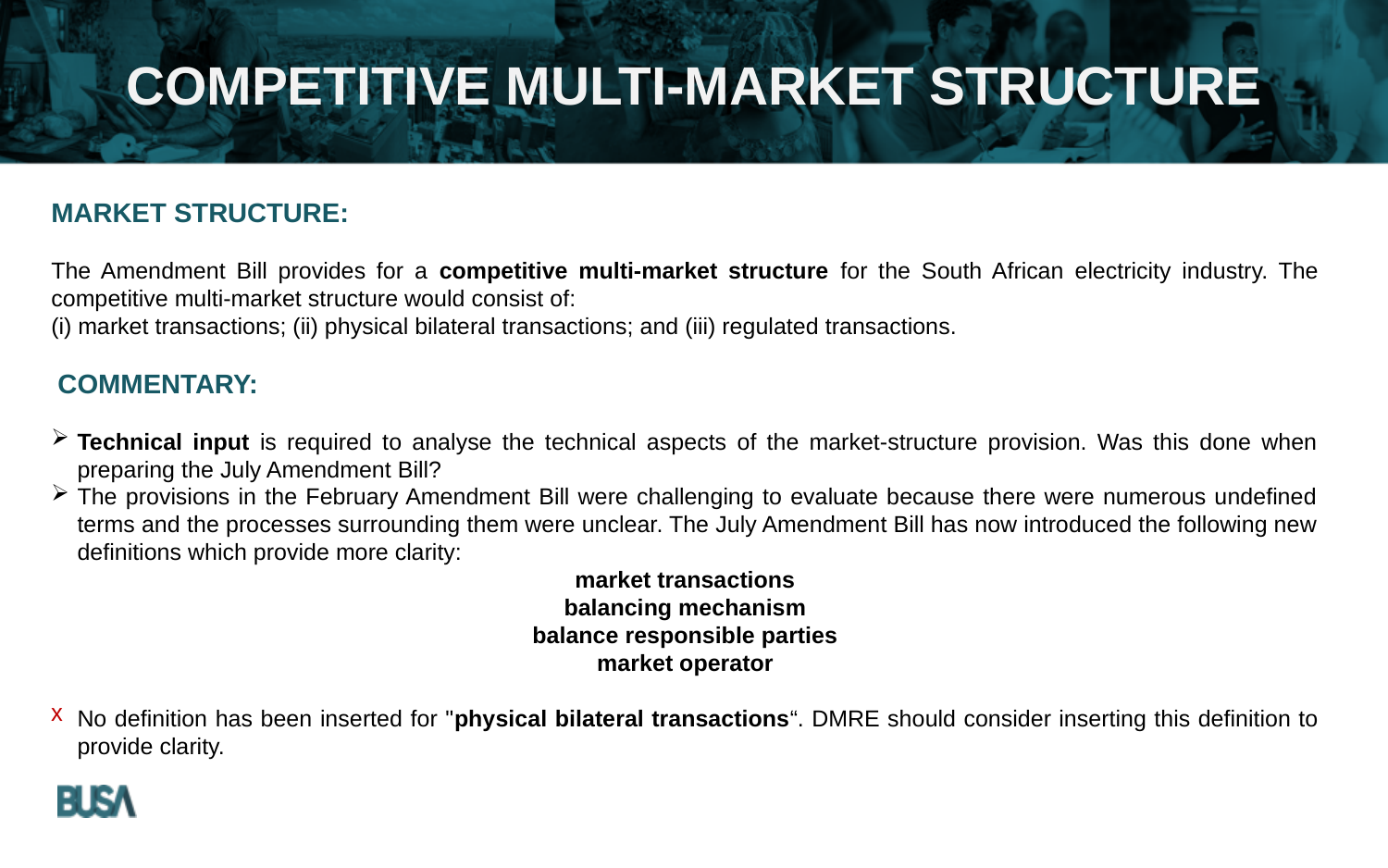

COMPETITIVE MULTI-MARKET STRUCTURE
MARKET STRUCTURE:

The Amendment Bill provides for a competitive multi-market structure for the South African electricity industry. The competitive multi-market structure would consist of:
(i) market transactions; (ii) physical bilateral transactions; and (iii) regulated transactions.

 COMMENTARY:

Technical input is required to analyse the technical aspects of the market-structure provision. Was this done when preparing the July Amendment Bill?
The provisions in the February Amendment Bill were challenging to evaluate because there were numerous undefined terms and the processes surrounding them were unclear. The July Amendment Bill has now introduced the following new definitions which provide more clarity:
market transactions
balancing mechanism
balance responsible parties
market operator

No definition has been inserted for "physical bilateral transactions“. DMRE should consider inserting this definition to provide clarity.